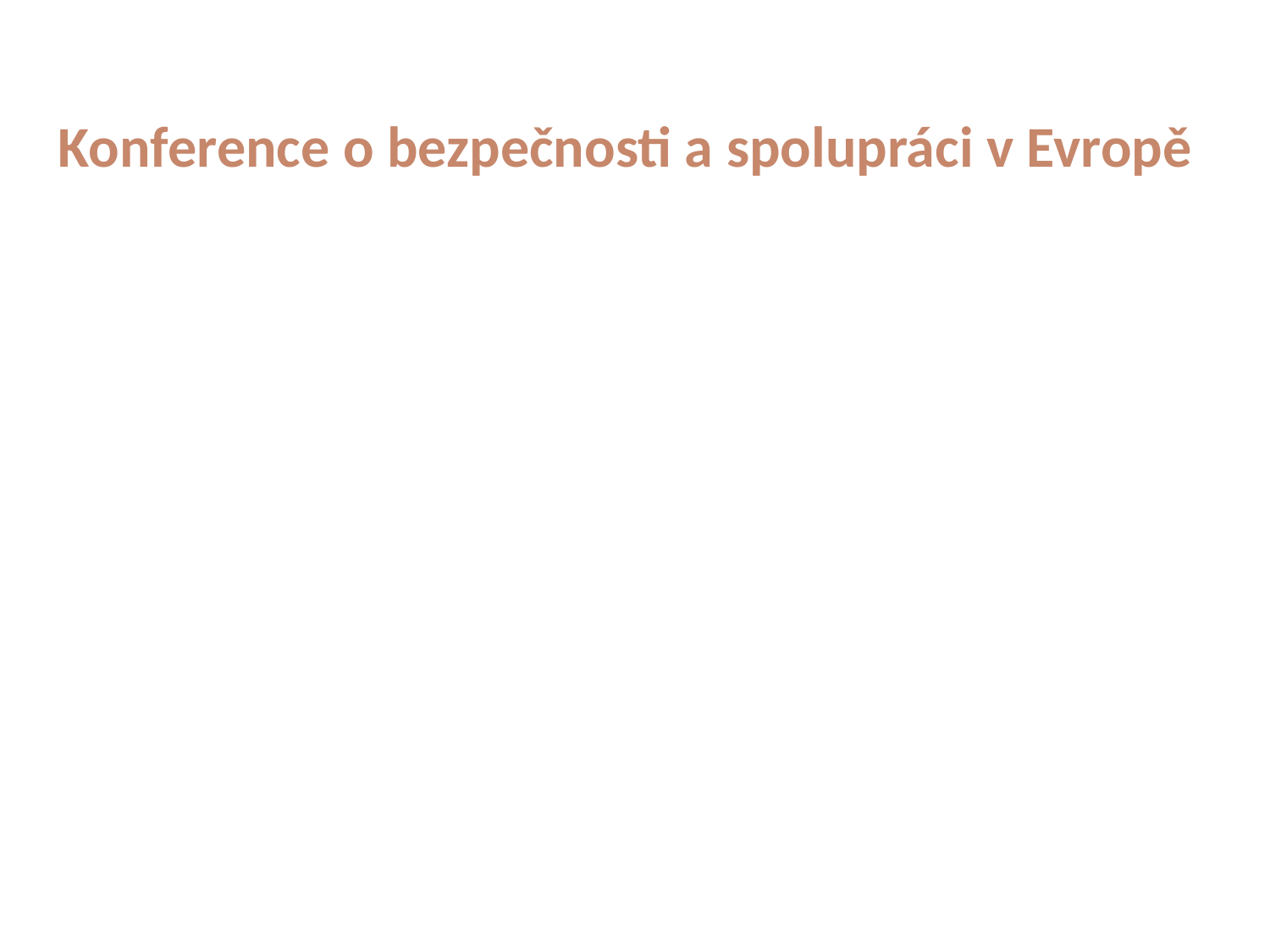

# Konference o bezpečnosti a spolupráci v Evropě